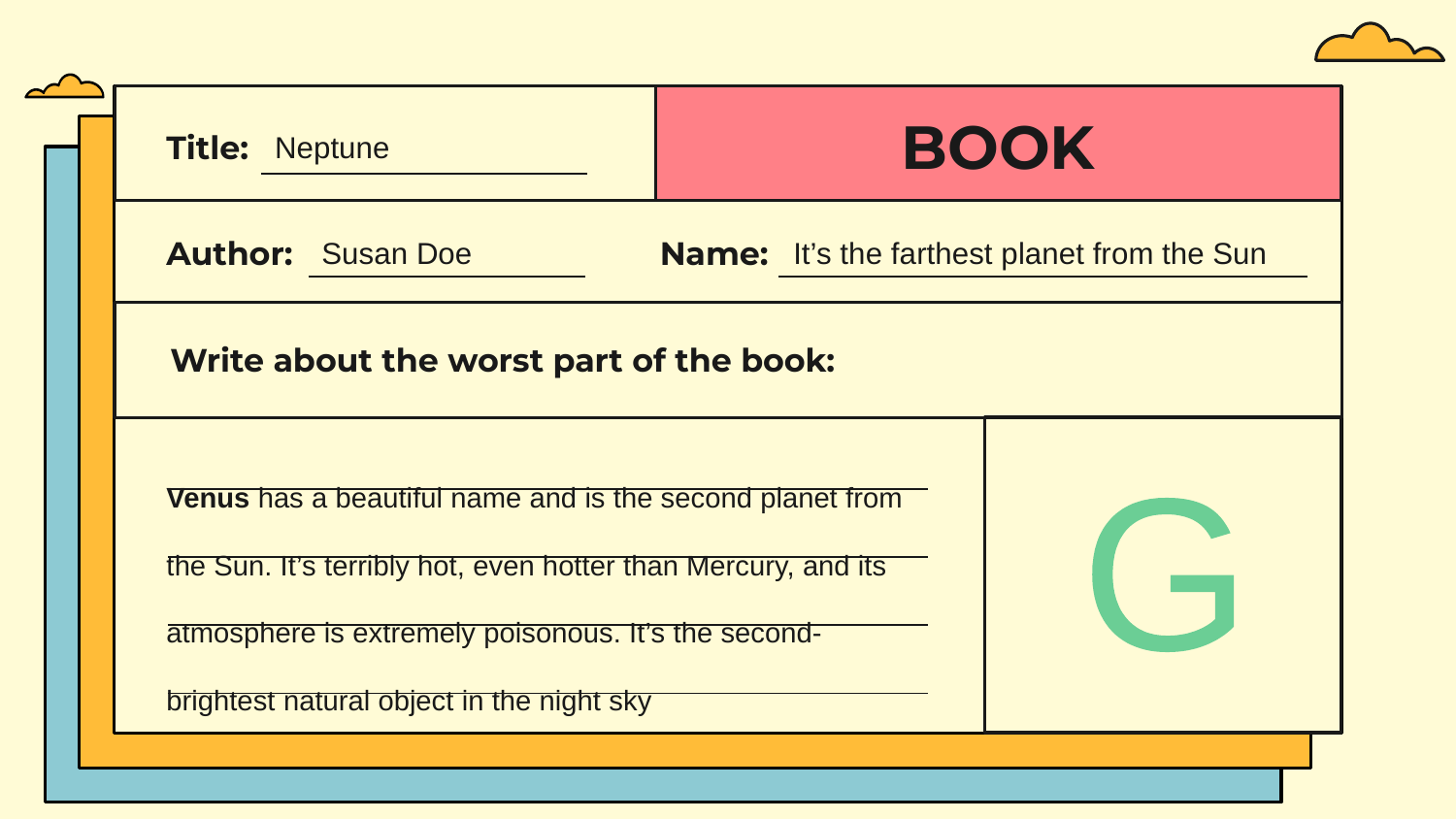

# BOOK
Title:
Neptune
Author:
Susan Doe
Name:
It’s the farthest planet from the Sun
Write about the worst part of the book:
Venus has a beautiful name and is the second planet from the Sun. It’s terribly hot, even hotter than Mercury, and its atmosphere is extremely poisonous. It’s the second-brightest natural object in the night sky